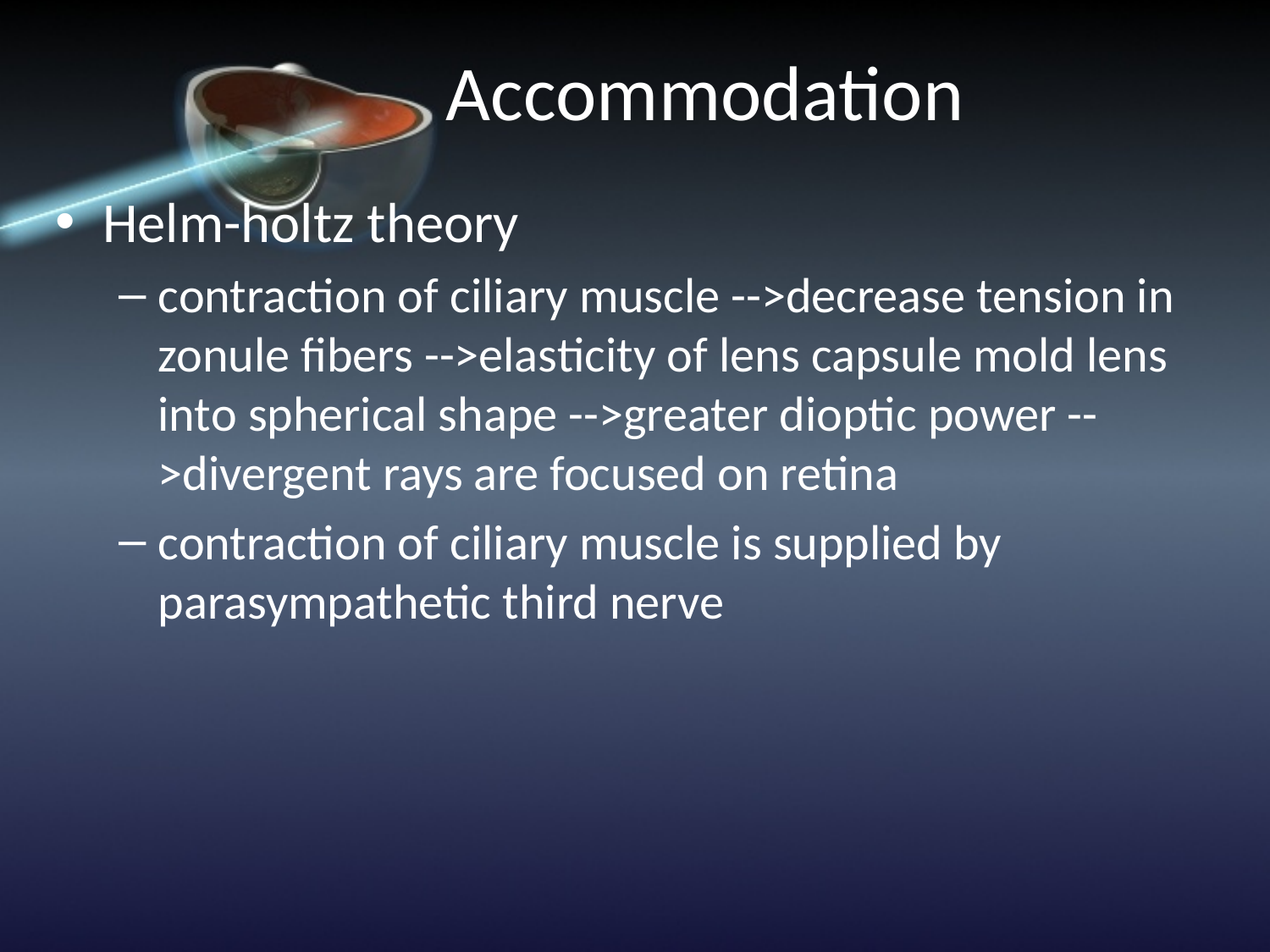

# Accommodation
Helm-holtz theory
contraction of ciliary muscle -->decrease tension in zonule fibers -->elasticity of lens capsule mold lens into spherical shape -->greater dioptic power -->divergent rays are focused on retina
contraction of ciliary muscle is supplied by parasympathetic third nerve